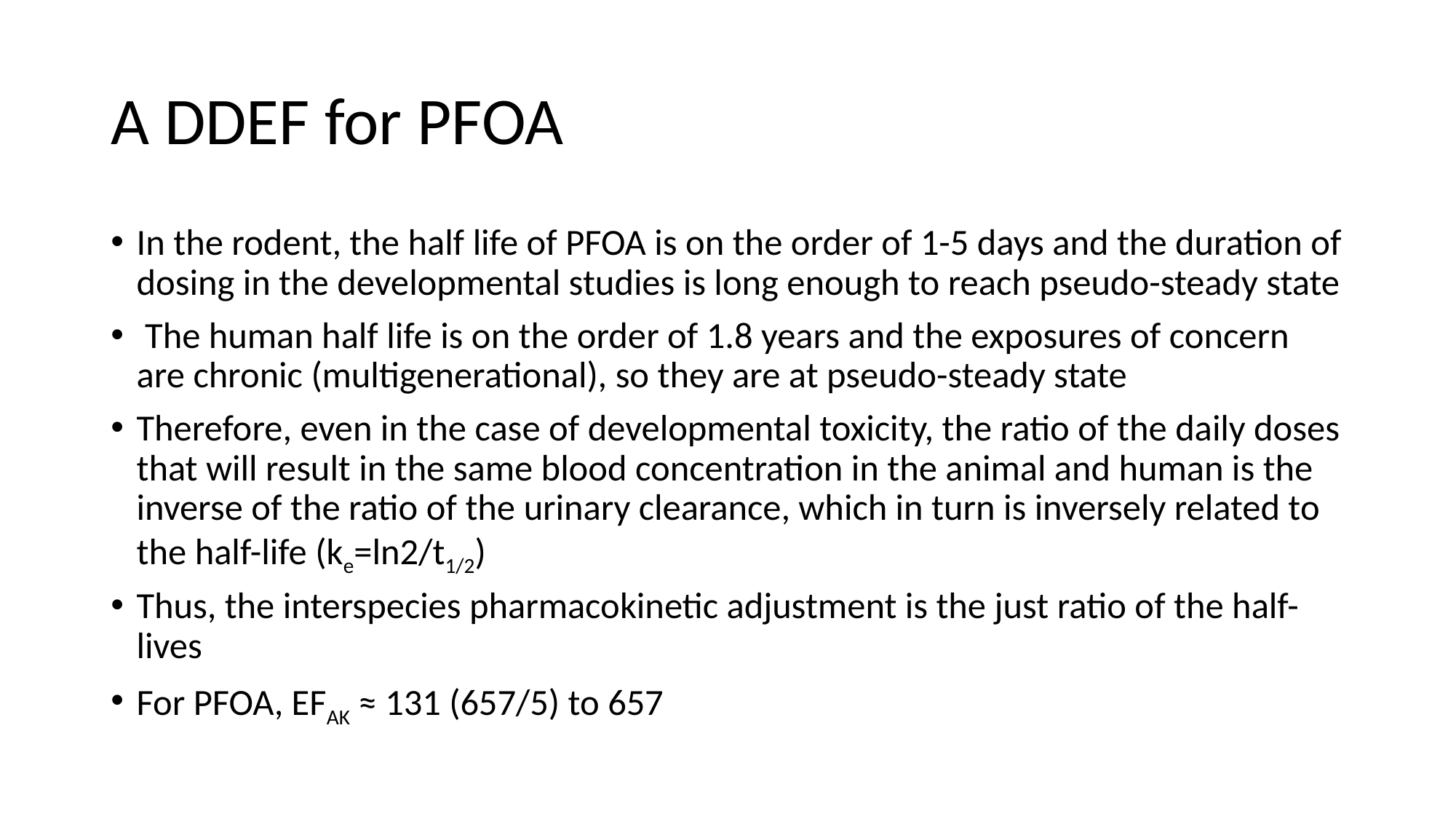

# A DDEF for PFOA
In the rodent, the half life of PFOA is on the order of 1-5 days and the duration of dosing in the developmental studies is long enough to reach pseudo-steady state
 The human half life is on the order of 1.8 years and the exposures of concern are chronic (multigenerational), so they are at pseudo-steady state
Therefore, even in the case of developmental toxicity, the ratio of the daily doses that will result in the same blood concentration in the animal and human is the inverse of the ratio of the urinary clearance, which in turn is inversely related to the half-life (ke=ln2/t1/2)
Thus, the interspecies pharmacokinetic adjustment is the just ratio of the half-lives
For PFOA, EFAK ≈ 131 (657/5) to 657